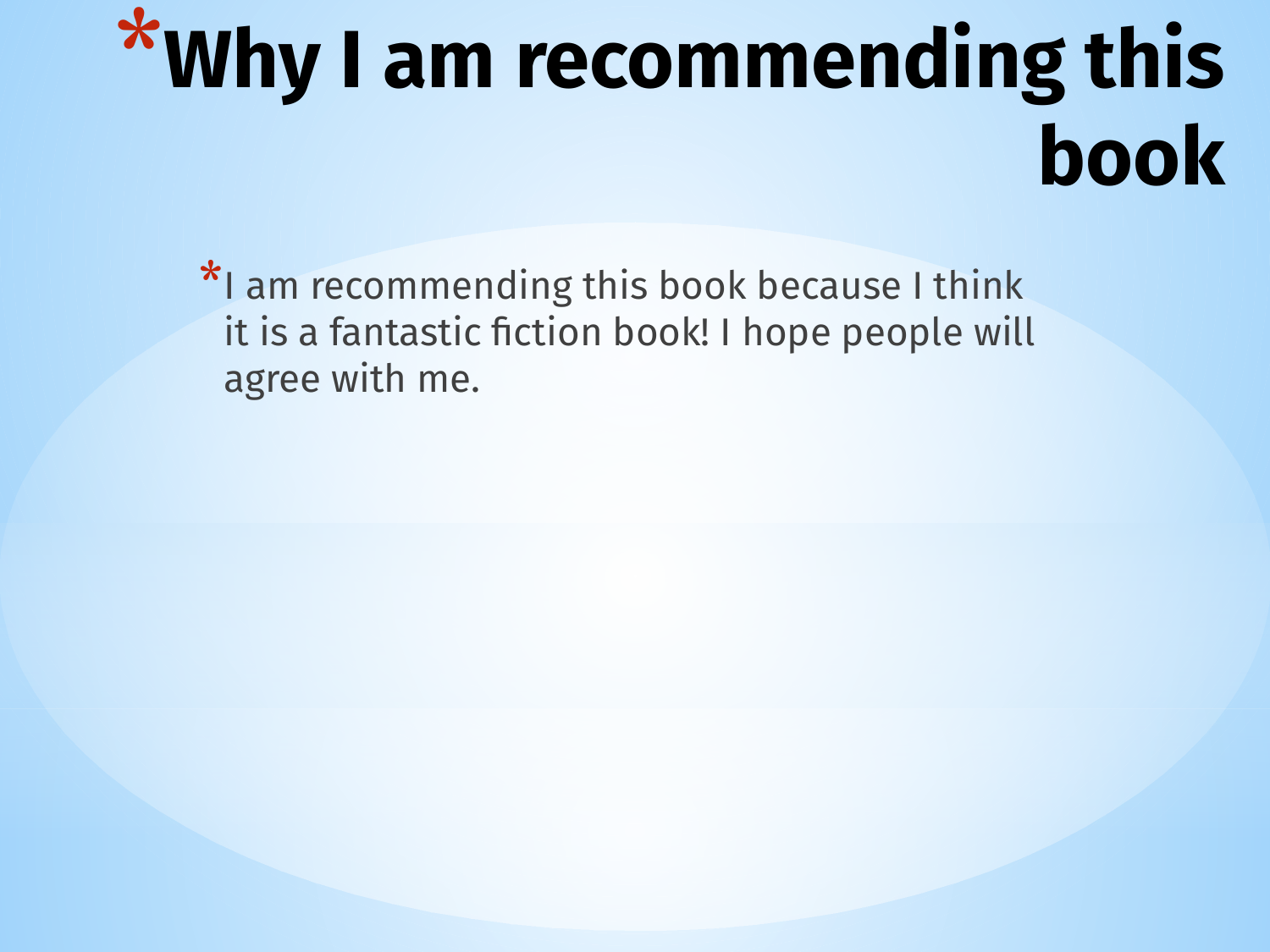

# Why I am recommending this book
I am recommending this book because I think it is a fantastic fiction book! I hope people will agree with me.